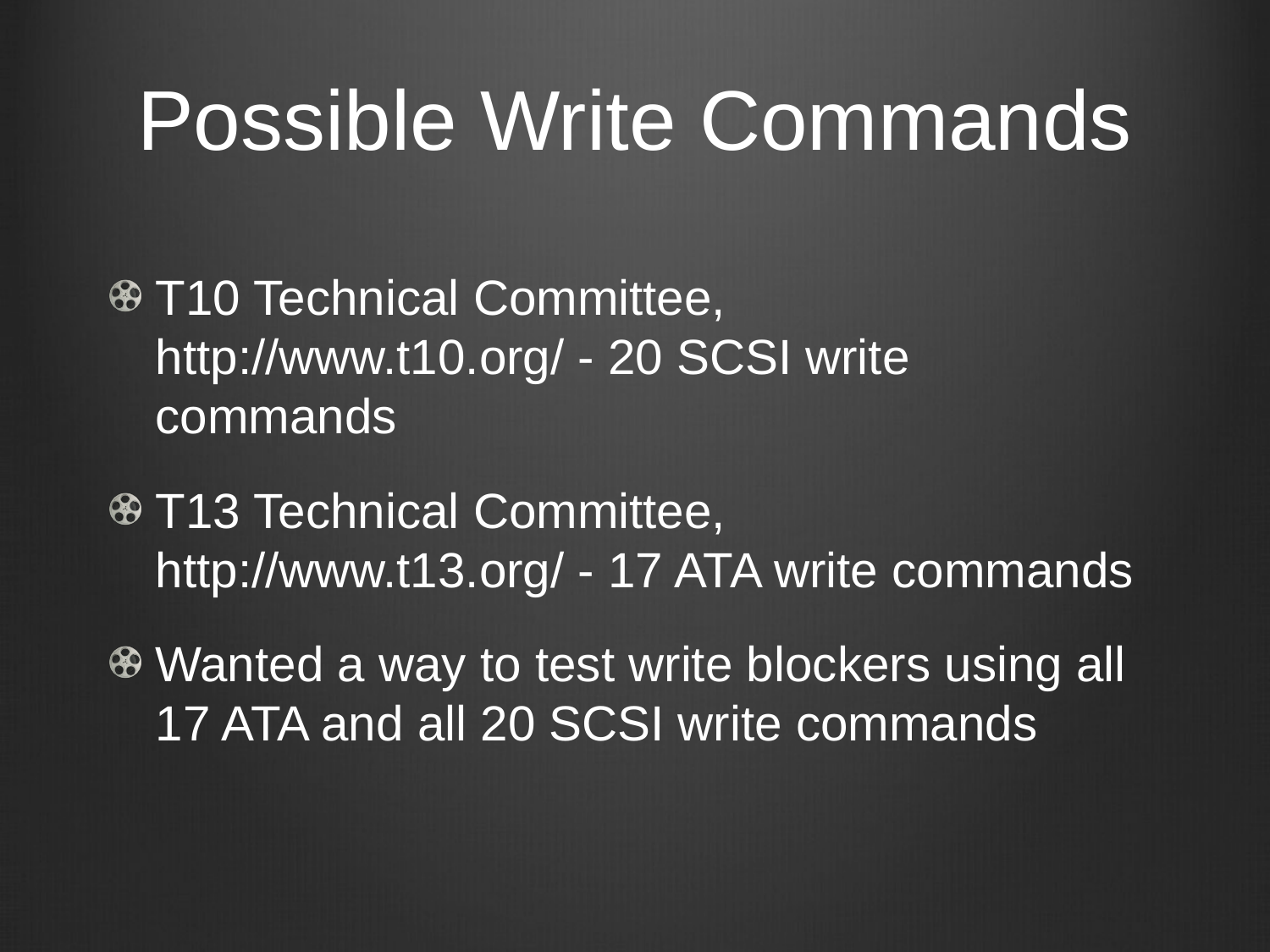

# Possible Write Commands
T10 Technical Committee,                         http://www.t10.org/ - 20 SCSI write commands
T13 Technical Committee,                          http://www.t13.org/ - 17 ATA write commands
Wanted a way to test write blockers using all 17 ATA and all 20 SCSI write commands